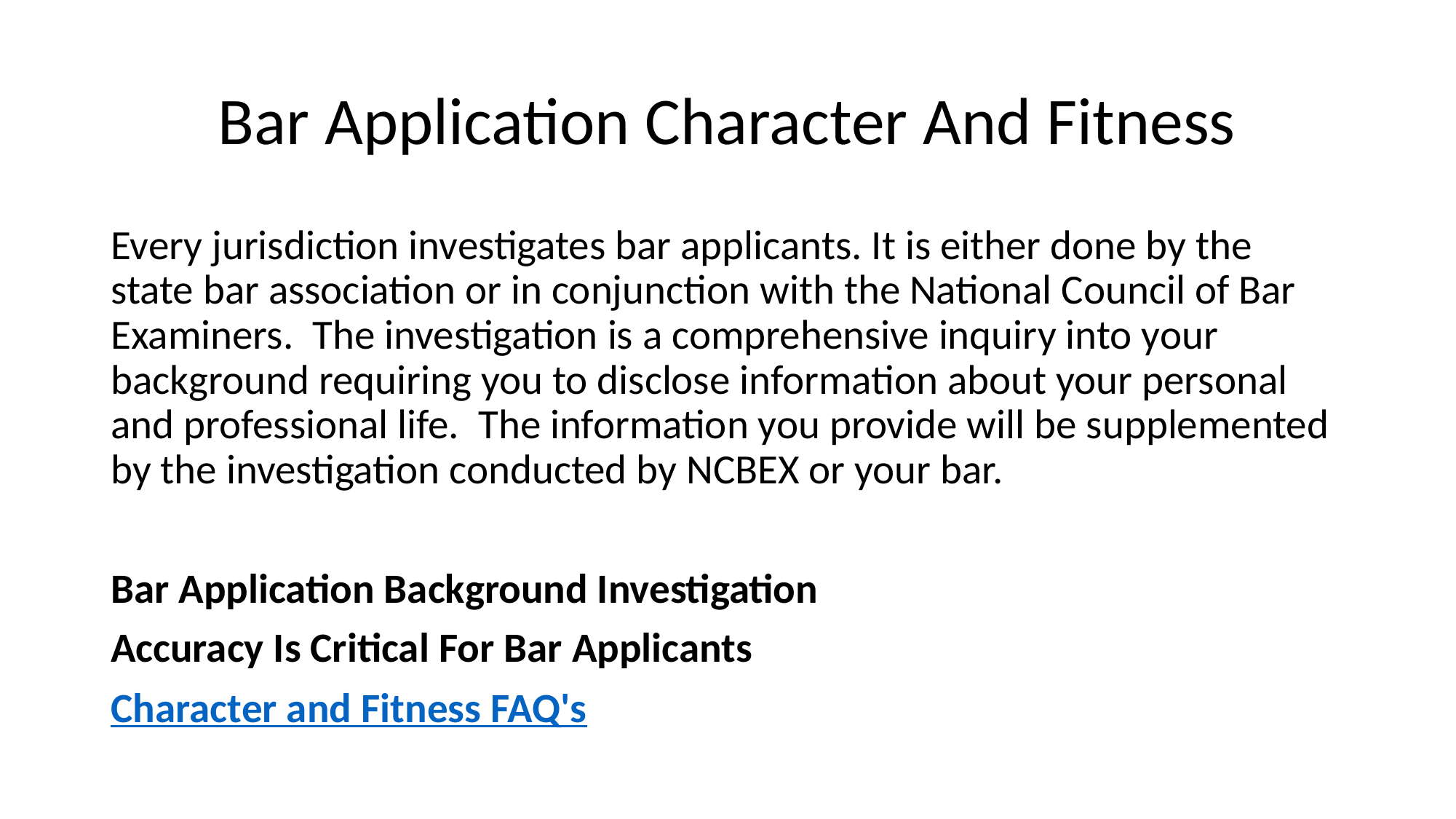

# Bar Application Character And Fitness
Every jurisdiction investigates bar applicants. It is either done by the state bar association or in conjunction with the National Council of Bar Examiners.  The investigation is a comprehensive inquiry into your background requiring you to disclose information about your personal and professional life.  The information you provide will be supplemented by the investigation conducted by NCBEX or your bar.

Bar Application Background Investigation
Accuracy Is Critical For Bar Applicants
Character and Fitness FAQ's